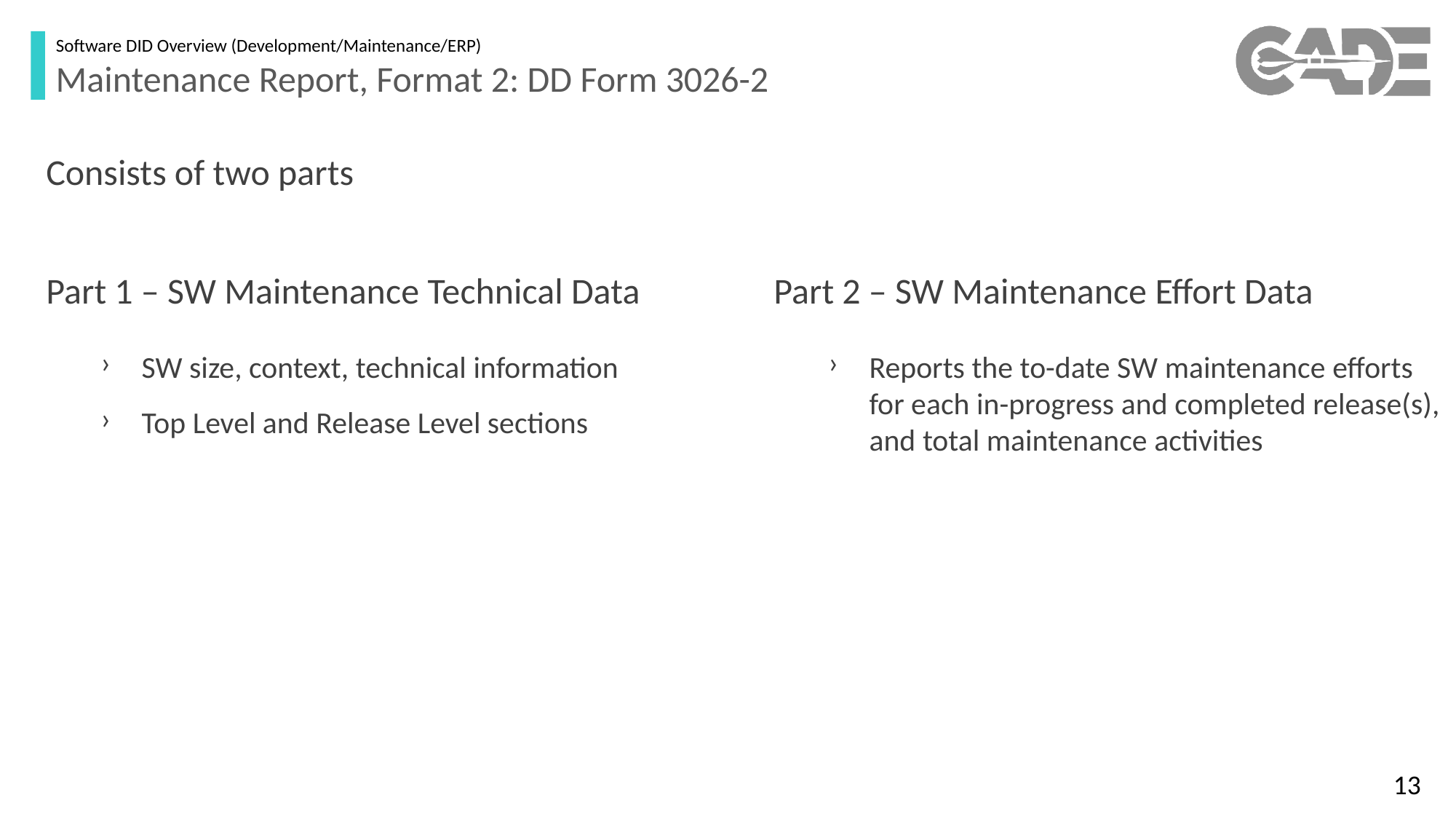

Software DID Overview (Development/Maintenance/ERP)

Maintenance Report, Format 2: DD Form 3026-2
Consists of two parts
Part 1 – SW Maintenance Technical Data

SW size, context, technical information

Top Level and Release Level sections
Part 2 – SW Maintenance Effort Data

Reports the to-date SW maintenance efforts for each in-progress and completed release(s), and total maintenance activities
13